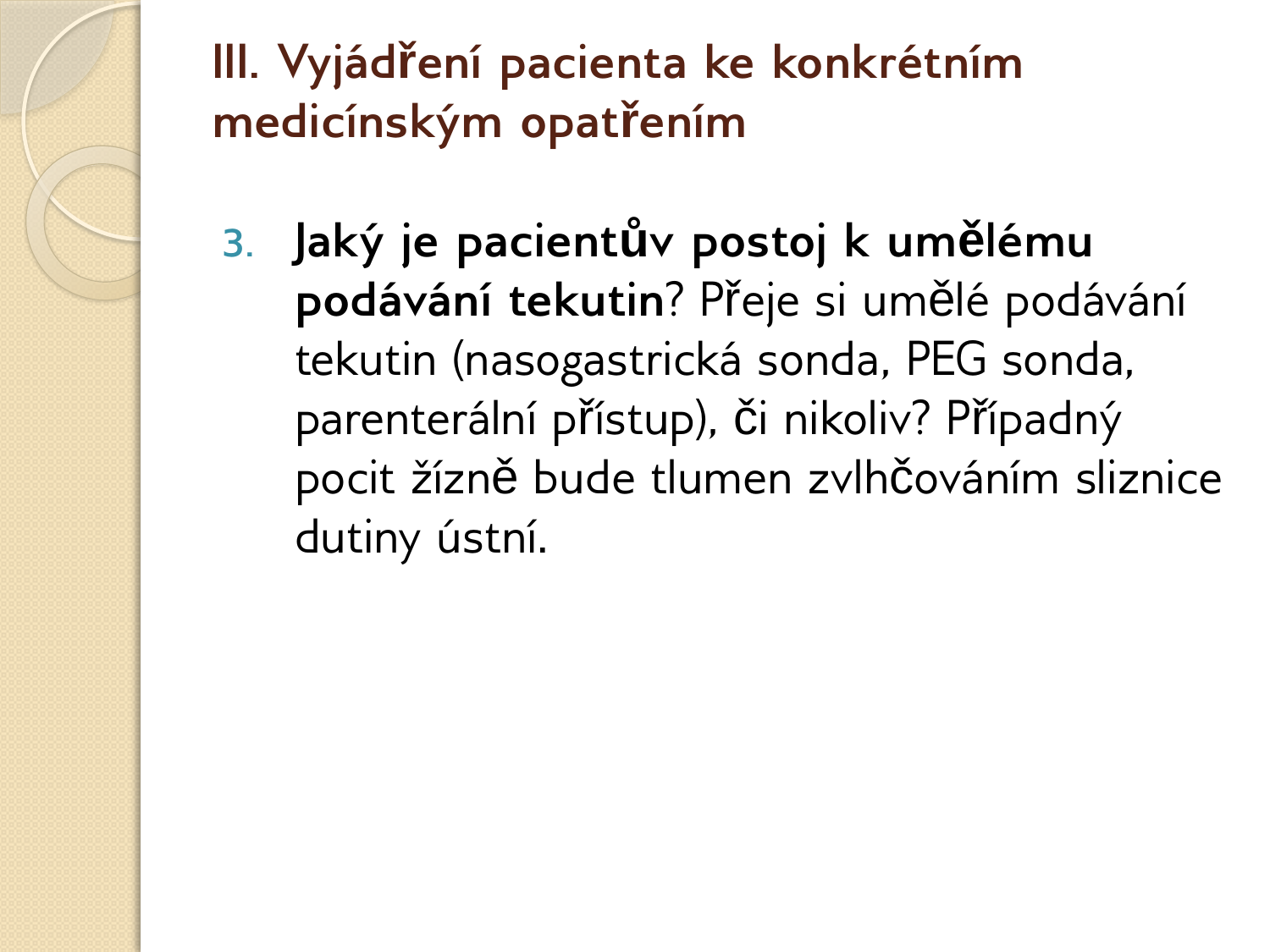

# III. Vyjádření pacienta ke konkrétním medicínským opatřením
Jaký je pacientův postoj k umělému podávání tekutin? Přeje si umělé podávání tekutin (nasogastrická sonda, PEG sonda, parenterální přístup), či nikoliv? Případný pocit žízně bude tlumen zvlhčováním sliznice dutiny ústní.